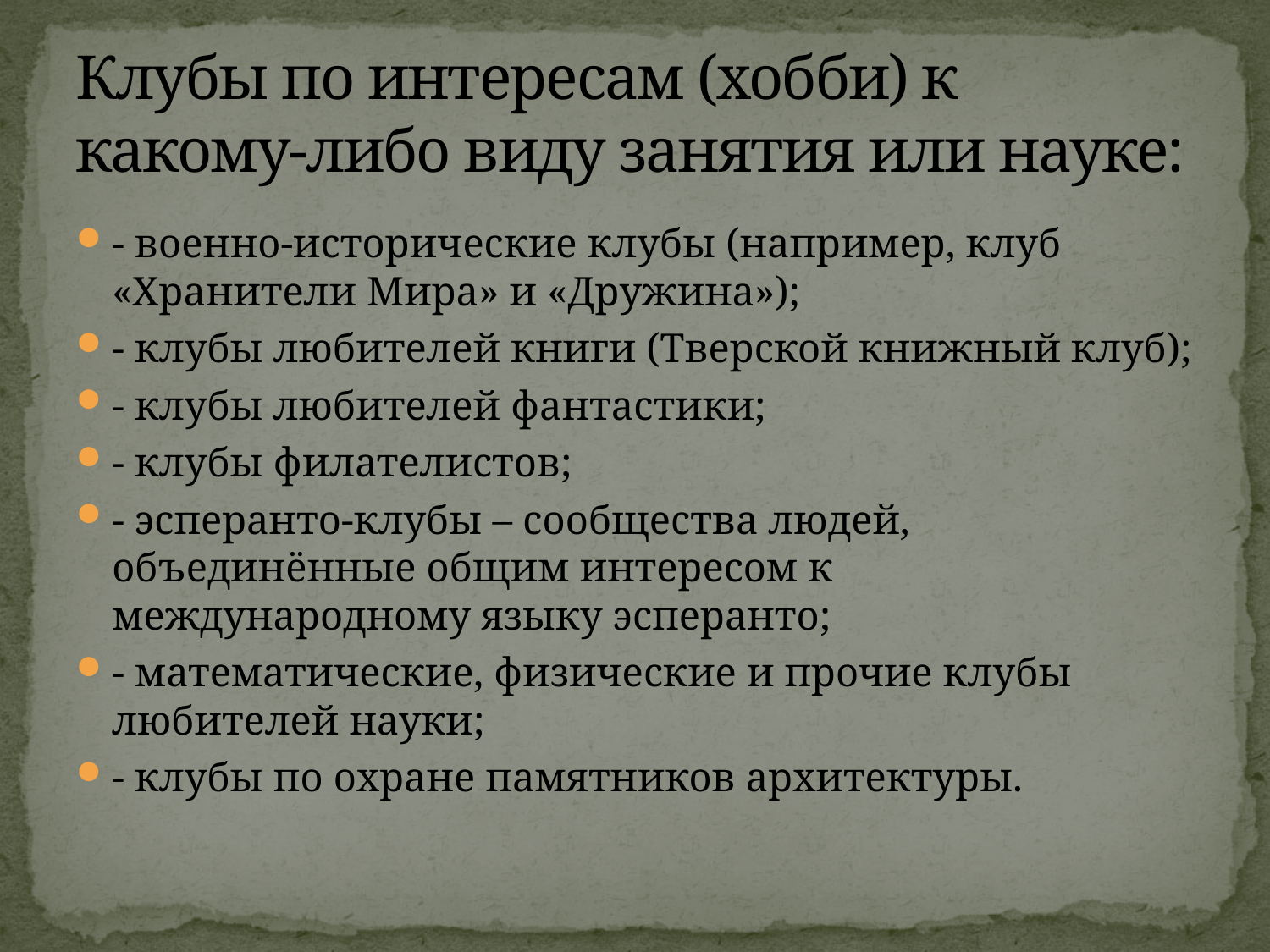

# Клубы по интересам (хобби) к какому-либо виду занятия или науке:
- военно-исторические клубы (например, клуб «Хранители Мира» и «Дружина»);
- клубы любителей книги (Тверской книжный клуб);
- клубы любителей фантастики;
- клубы филателистов;
- эсперанто-клубы – сообщества людей, объединённые общим интересом к международному языку эсперанто;
- математические, физические и прочие клубы любителей науки;
- клубы по охране памятников архитектуры.